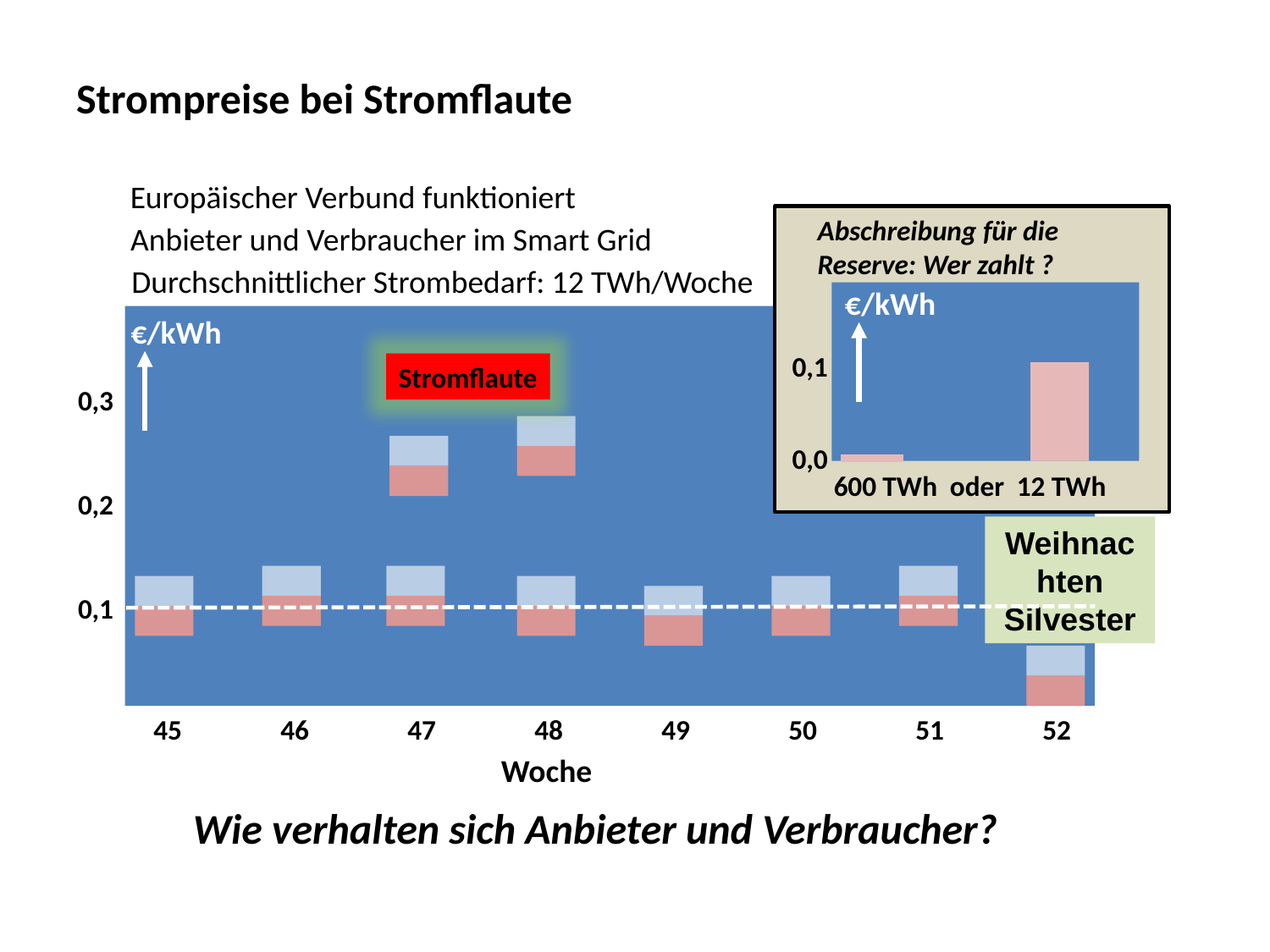

# Strompreise bei Stromflaute
Europäischer Verbund funktioniert

Abschreibung für die Reserve: Wer zahlt ?
€/kWh

0,1

0,0

600 TWh  oder  12 TWh
Anbieter und Verbraucher im Smart Grid
Durchschnittlicher Strombedarf: 12 TWh/Woche
€/kWh

Stromflaute
0,3

0,2
Weihnachten Silvester

0,1

45	46	47	48	49	50	51	52
Woche
Wie verhalten sich Anbieter und Verbraucher?